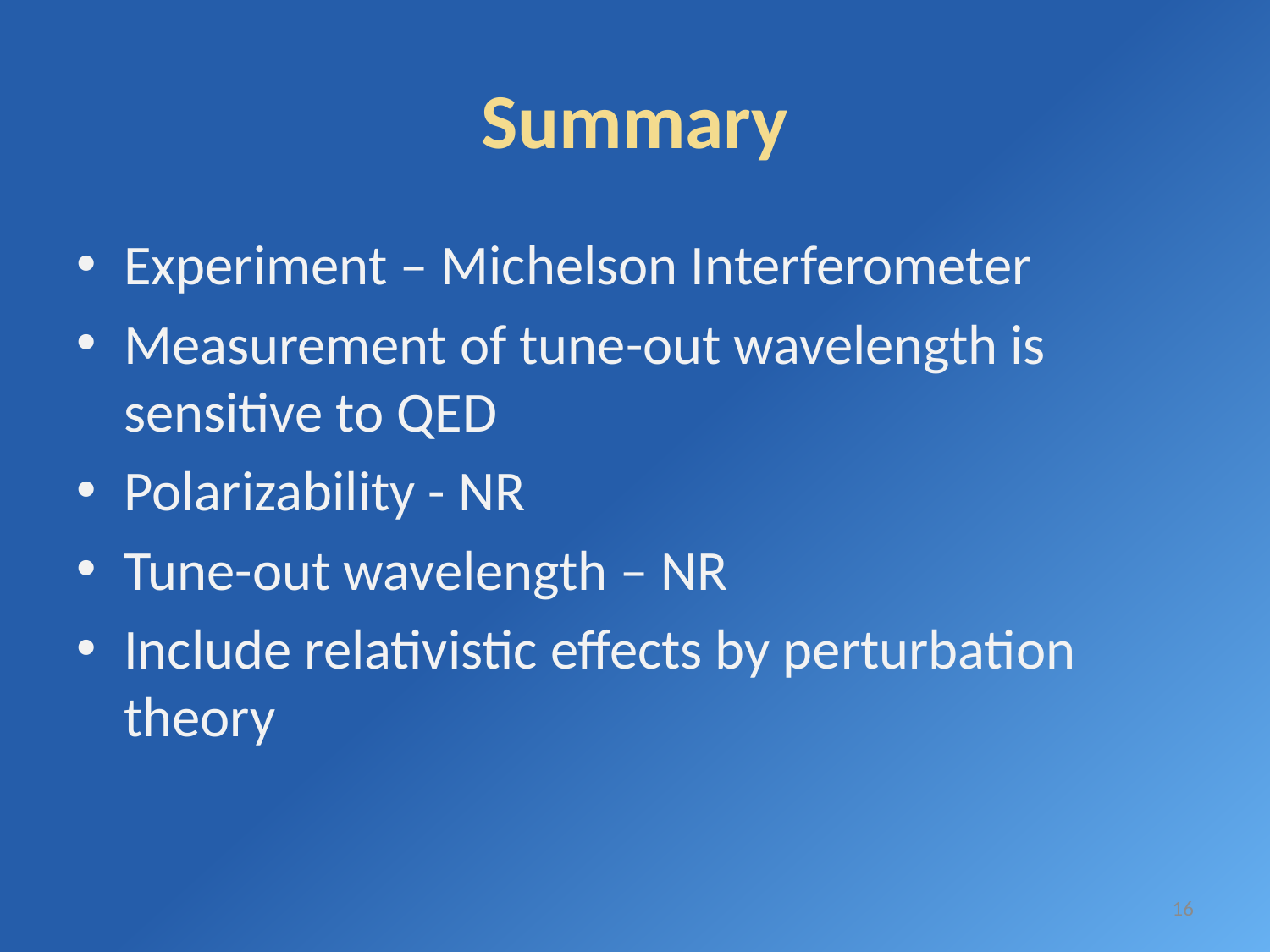

# Summary
Experiment – Michelson Interferometer
Measurement of tune-out wavelength is sensitive to QED
Polarizability - NR
Tune-out wavelength – NR
Include relativistic effects by perturbation theory

16